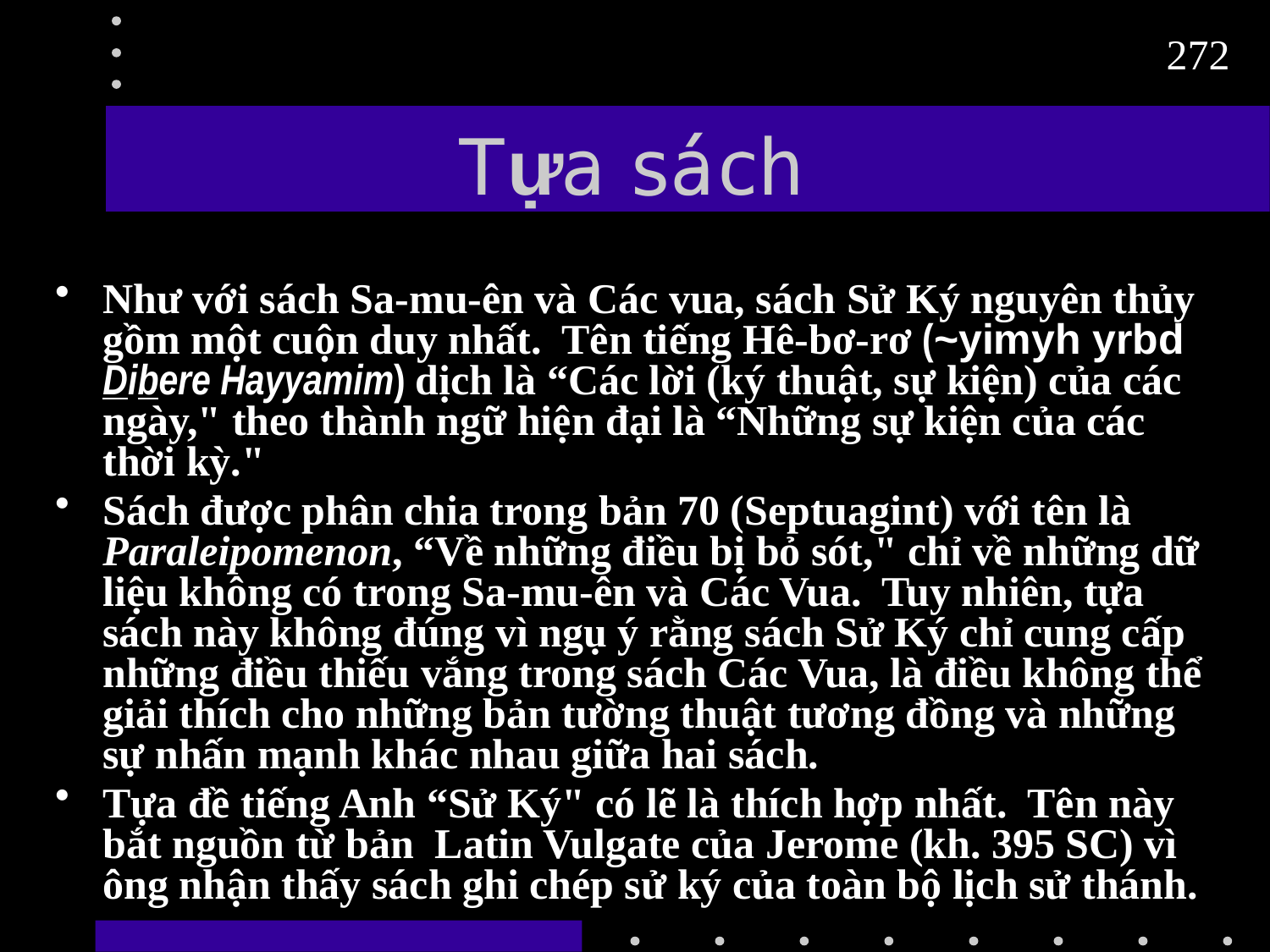

272
# Tựa sách
Như với sách Sa-mu-ên và Các vua, sách Sử Ký nguyên thủy gồm một cuộn duy nhất.  Tên tiếng Hê-bơ-rơ (~yimyh yrbd Dibere Hayyamim) dịch là “Các lời (ký thuật, sự kiện) của các ngày," theo thành ngữ hiện đại là “Những sự kiện của các thời kỳ."
Sách được phân chia trong bản 70 (Septuagint) với tên là Paraleipomenon, “Về những điều bị bỏ sót," chỉ về những dữ liệu không có trong Sa-mu-ên và Các Vua.  Tuy nhiên, tựa sách này không đúng vì ngụ ý rằng sách Sử Ký chỉ cung cấp những điều thiếu vắng trong sách Các Vua, là điều không thể giải thích cho những bản tường thuật tương đồng và những sự nhấn mạnh khác nhau giữa hai sách.
Tựa đề tiếng Anh “Sử Ký" có lẽ là thích hợp nhất.  Tên này bắt nguồn từ bản  Latin Vulgate của Jerome (kh. 395 SC) vì ông nhận thấy sách ghi chép sử ký của toàn bộ lịch sử thánh.